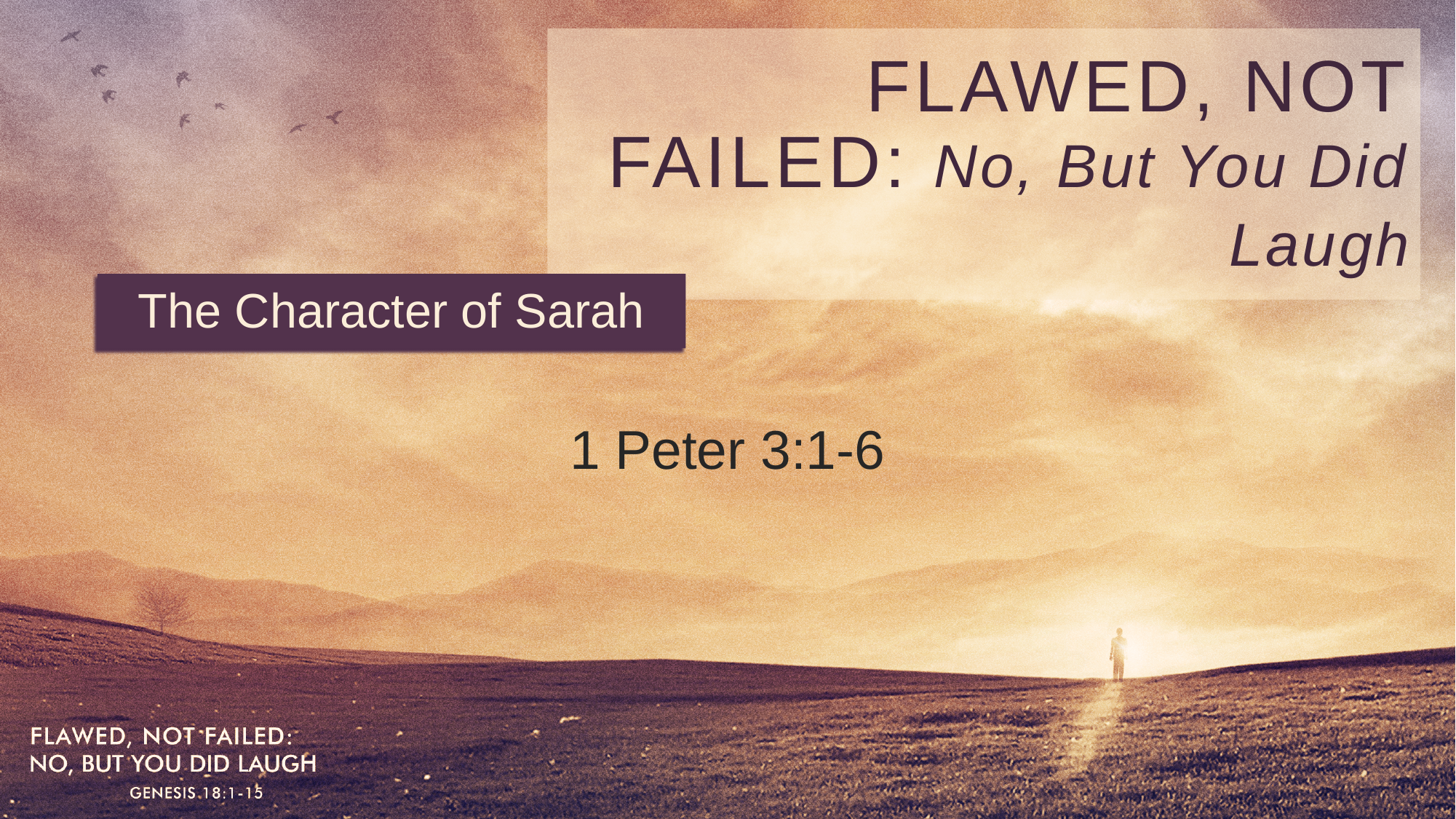

FLAWED, NOT FAILED: No, But You Did Laugh
The Character of Sarah
1 Peter 3:1-6